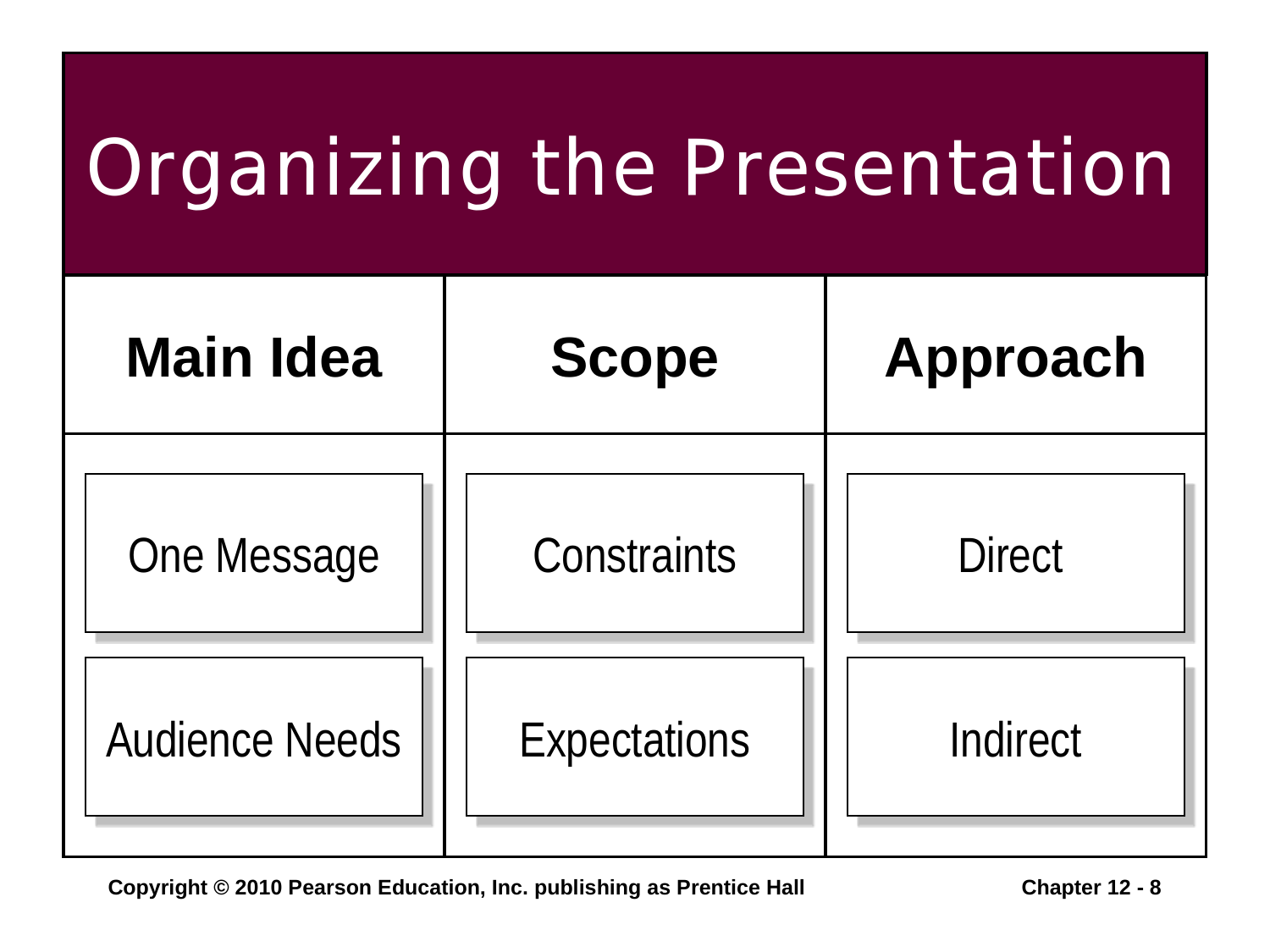

# Organizing the Presentation
Main Idea
Scope
Approach

One Message
Audience Needs
Constraints
Expectations
Direct
Indirect
Copyright © 2010 Pearson Education, Inc. publishing as Prentice Hall
Chapter 12 - 8